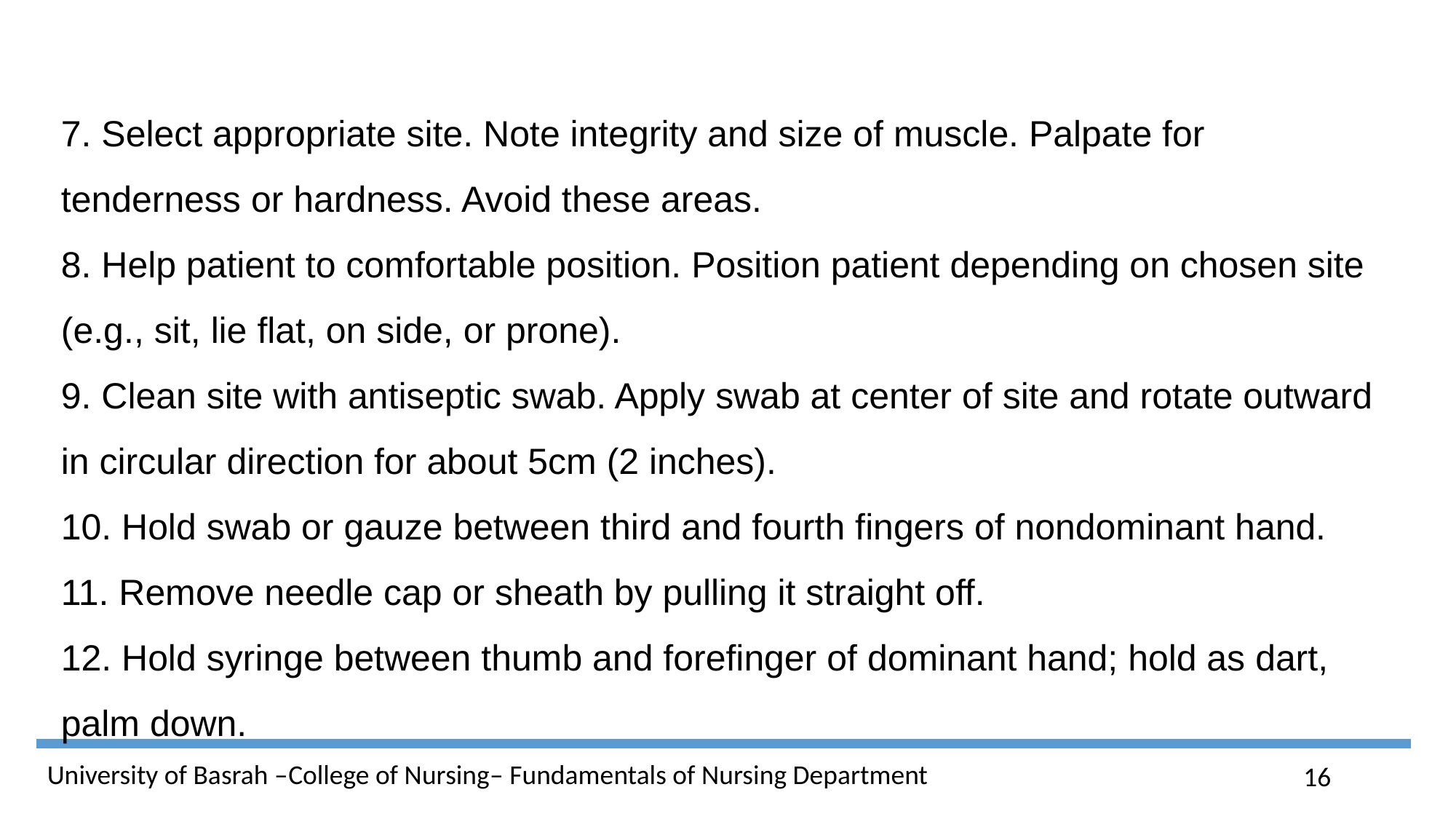

7. Select appropriate site. Note integrity and size of muscle. Palpate for tenderness or hardness. Avoid these areas.
8. Help patient to comfortable position. Position patient depending on chosen site (e.g., sit, lie flat, on side, or prone).
9. Clean site with antiseptic swab. Apply swab at center of site and rotate outward in circular direction for about 5cm (2 inches).
10. Hold swab or gauze between third and fourth fingers of nondominant hand.
11. Remove needle cap or sheath by pulling it straight off.
12. Hold syringe between thumb and forefinger of dominant hand; hold as dart, palm down.

16
University of Basrah –College of Nursing– Fundamentals of Nursing Department